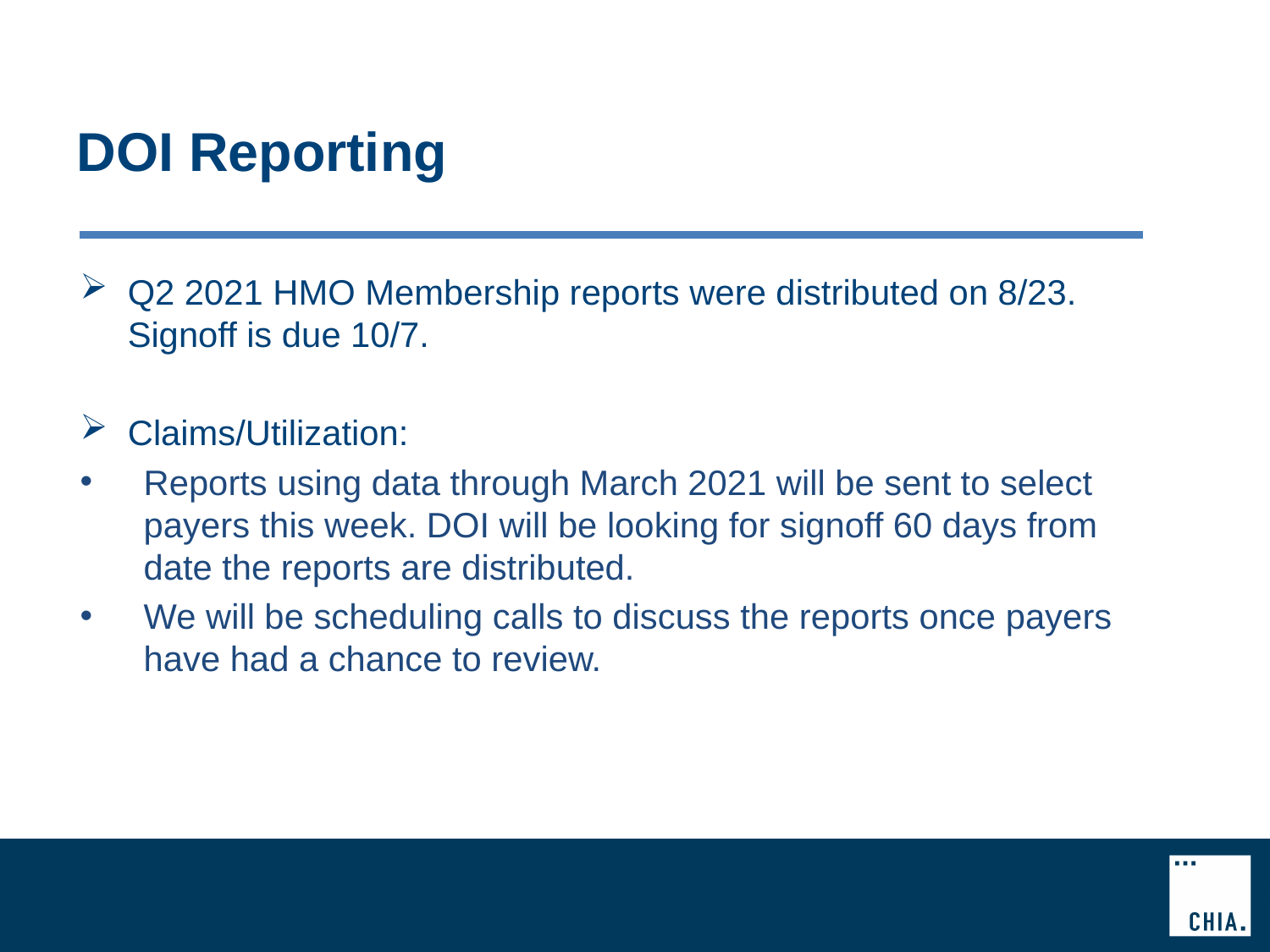

# DOI Reporting
Q2 2021 HMO Membership reports were distributed on 8/23. Signoff is due 10/7.

Claims/Utilization:
Reports using data through March 2021 will be sent to select payers this week. DOI will be looking for signoff 60 days from date the reports are distributed.
We will be scheduling calls to discuss the reports once payers have had a chance to review.